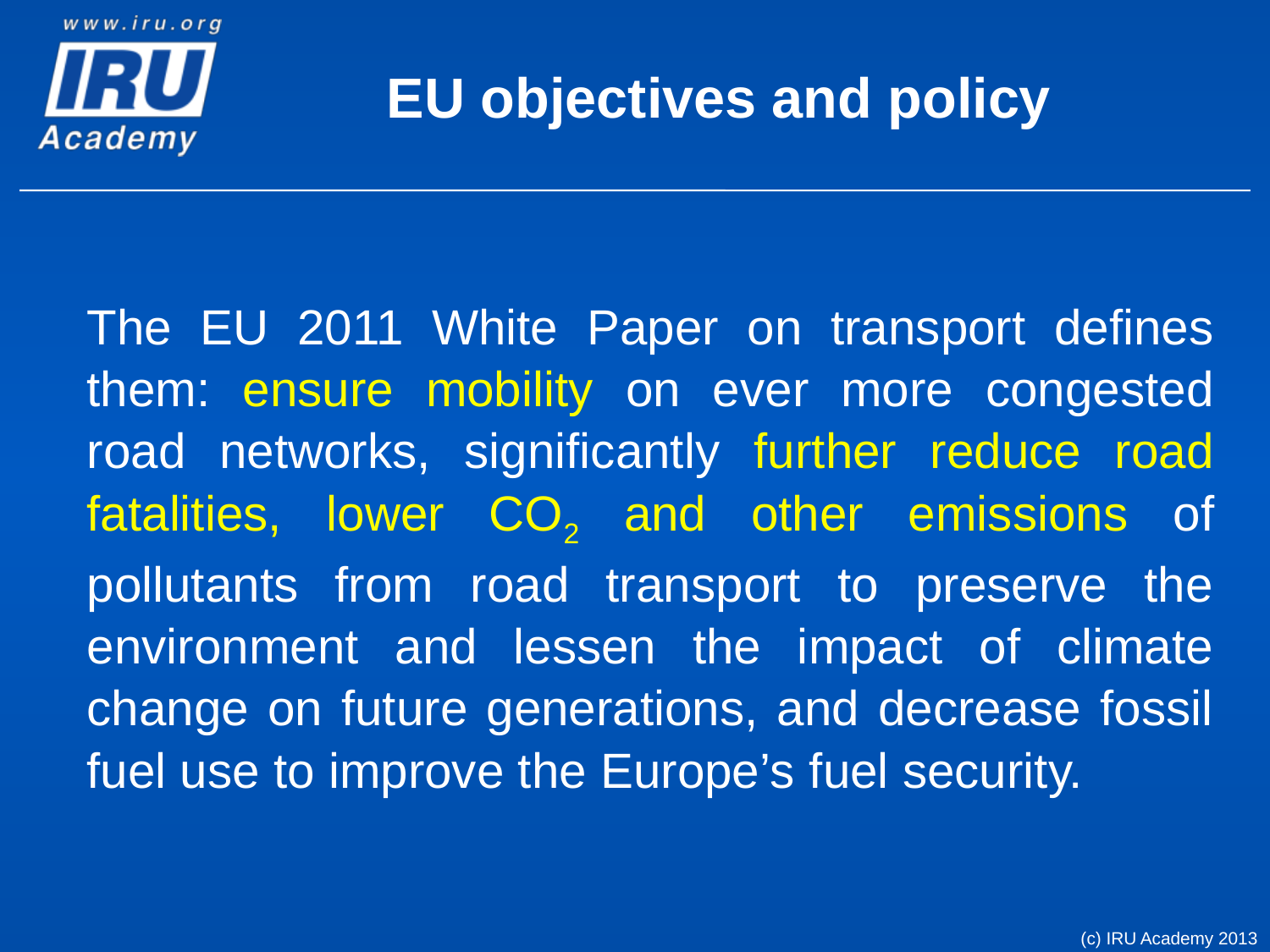

# EU objectives and policy
	The EU 2011 White Paper on transport defines them: ensure mobility on ever more congested road networks, significantly further reduce road fatalities, lower CO2 and other emissions of pollutants from road transport to preserve the environment and lessen the impact of climate change on future generations, and decrease fossil fuel use to improve the Europe’s fuel security.
(c) IRU Academy 2013